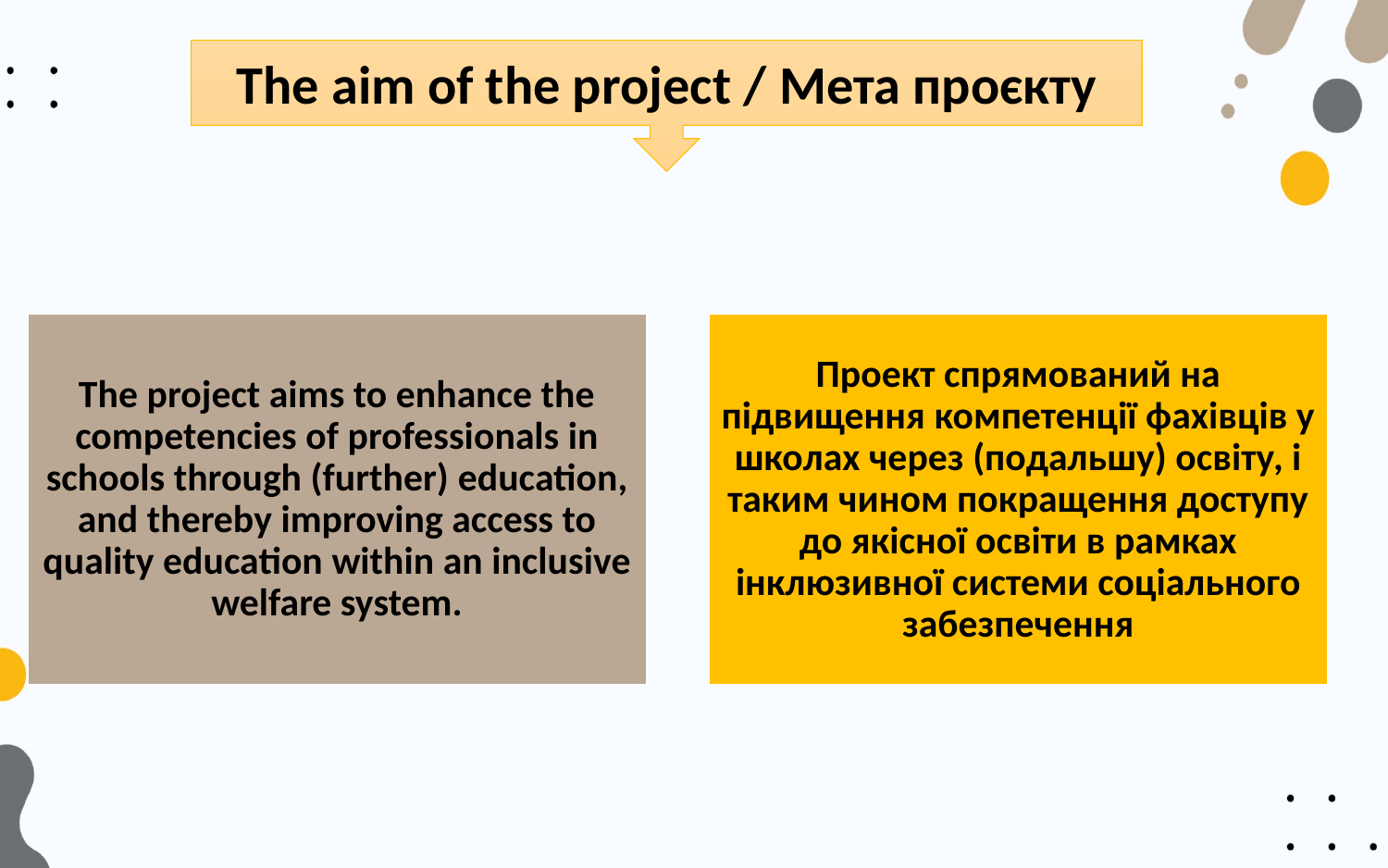

The aim of the project / Мета проєкту
The project aims to enhance the competencies of professionals in schools through (further) education, and thereby improving access to quality education within an inclusive welfare system.
Проект спрямований на підвищення компетенції фахівців у школах через (подальшу) освіту, і таким чином покращення доступу до якісної освіти в рамках інклюзивної системи соціального забезпечення